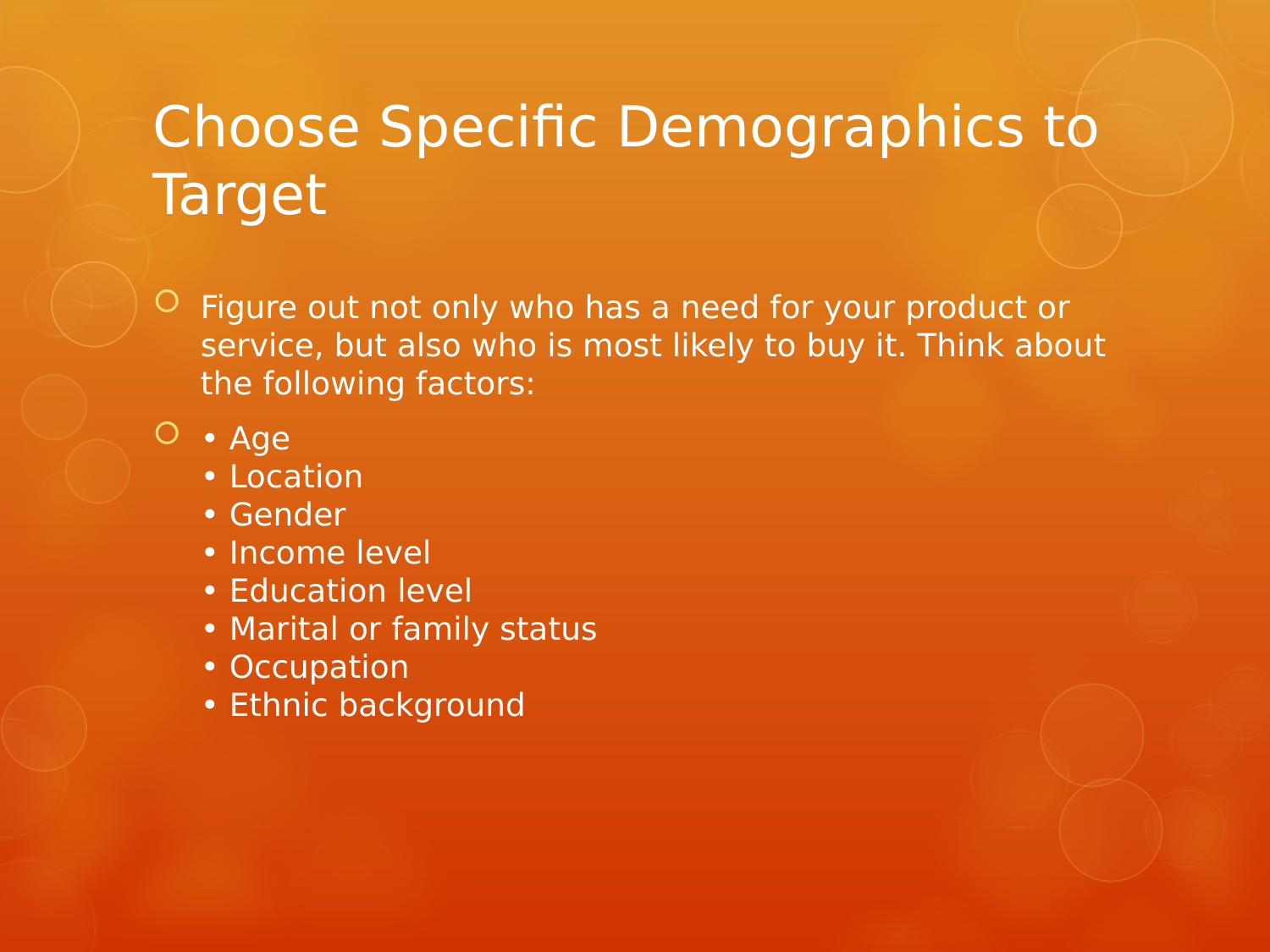

# Choose Specific Demographics to Target
Figure out not only who has a need for your product or service, but also who is most likely to buy it. Think about the following factors:
• Age 
• Location
• Gender
• Income level
• Education level
• Marital or family status
• Occupation
• Ethnic background